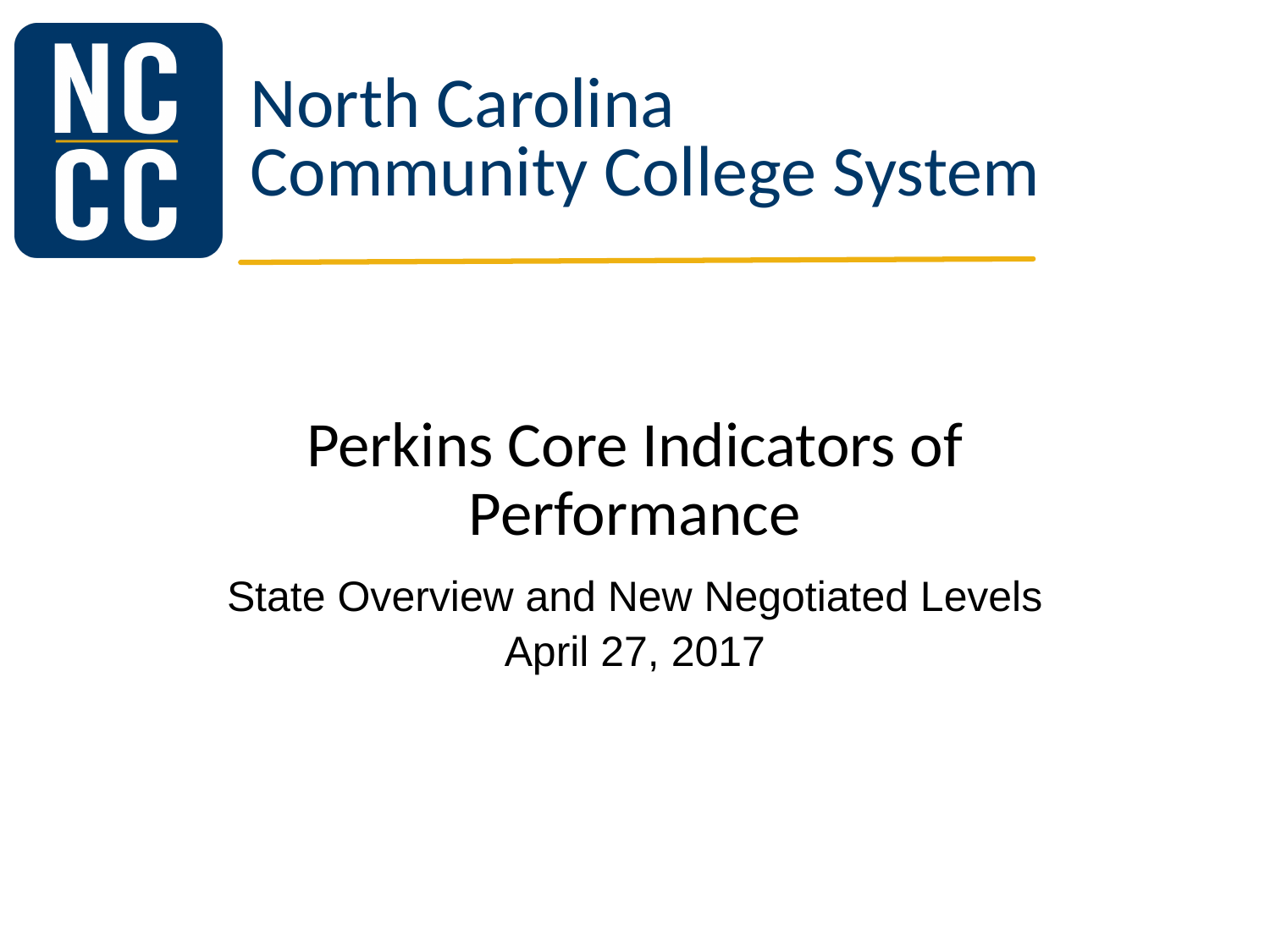

# Perkins Core Indicators of Performance
State Overview and New Negotiated Levels
April 27, 2017